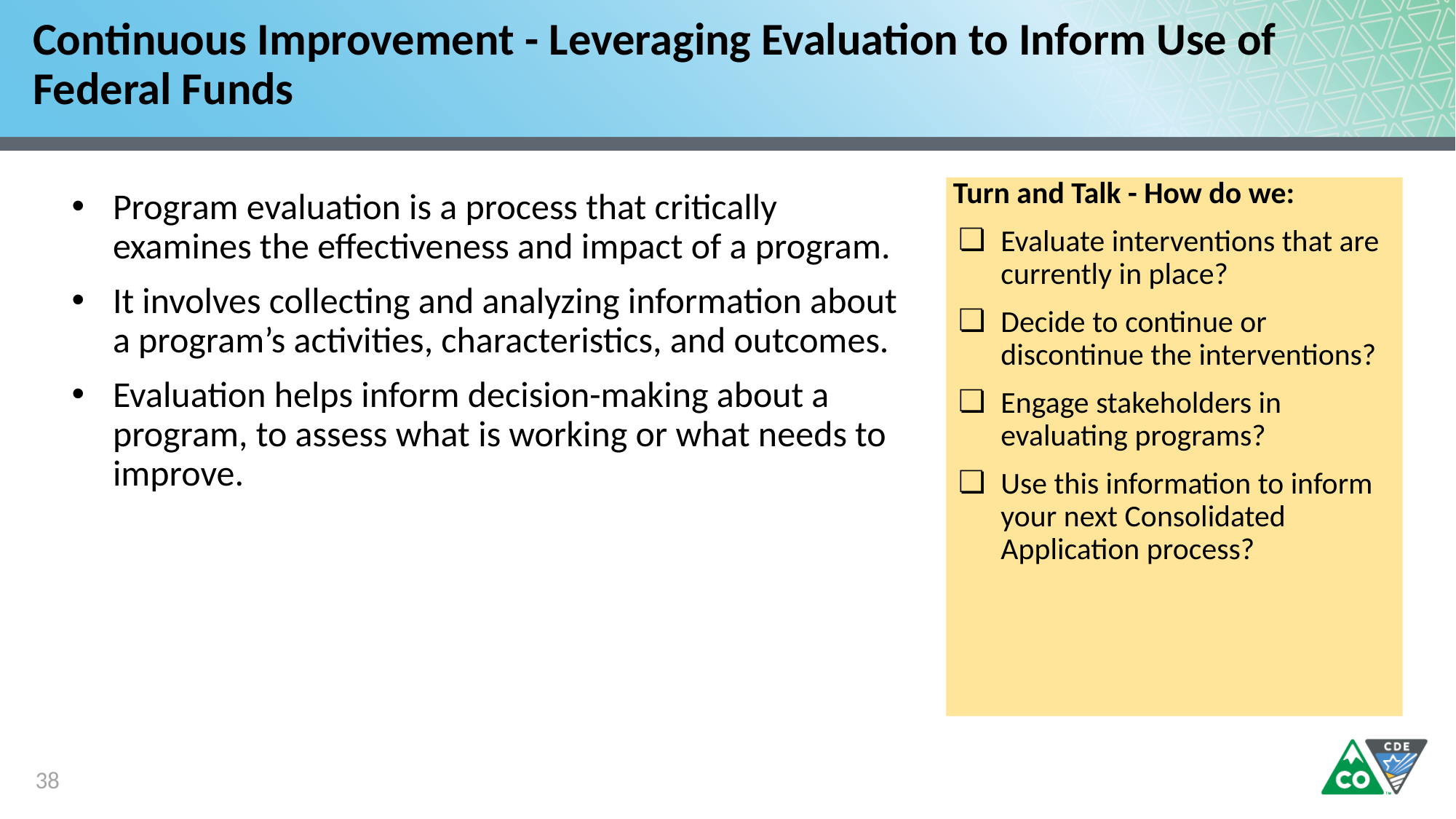

# Continuous Improvement - Leveraging Evaluation to Inform Use of Federal Funds
Program evaluation is a process that critically examines the effectiveness and impact of a program.
It involves collecting and analyzing information about a program’s activities, characteristics, and outcomes.
Evaluation helps inform decision-making about a program, to assess what is working or what needs to improve.

 Turn and Talk - How do we:
Evaluate interventions that are currently in place?
Decide to continue or discontinue the interventions?
Engage stakeholders in evaluating programs?
Use this information to inform your next Consolidated Application process?

38